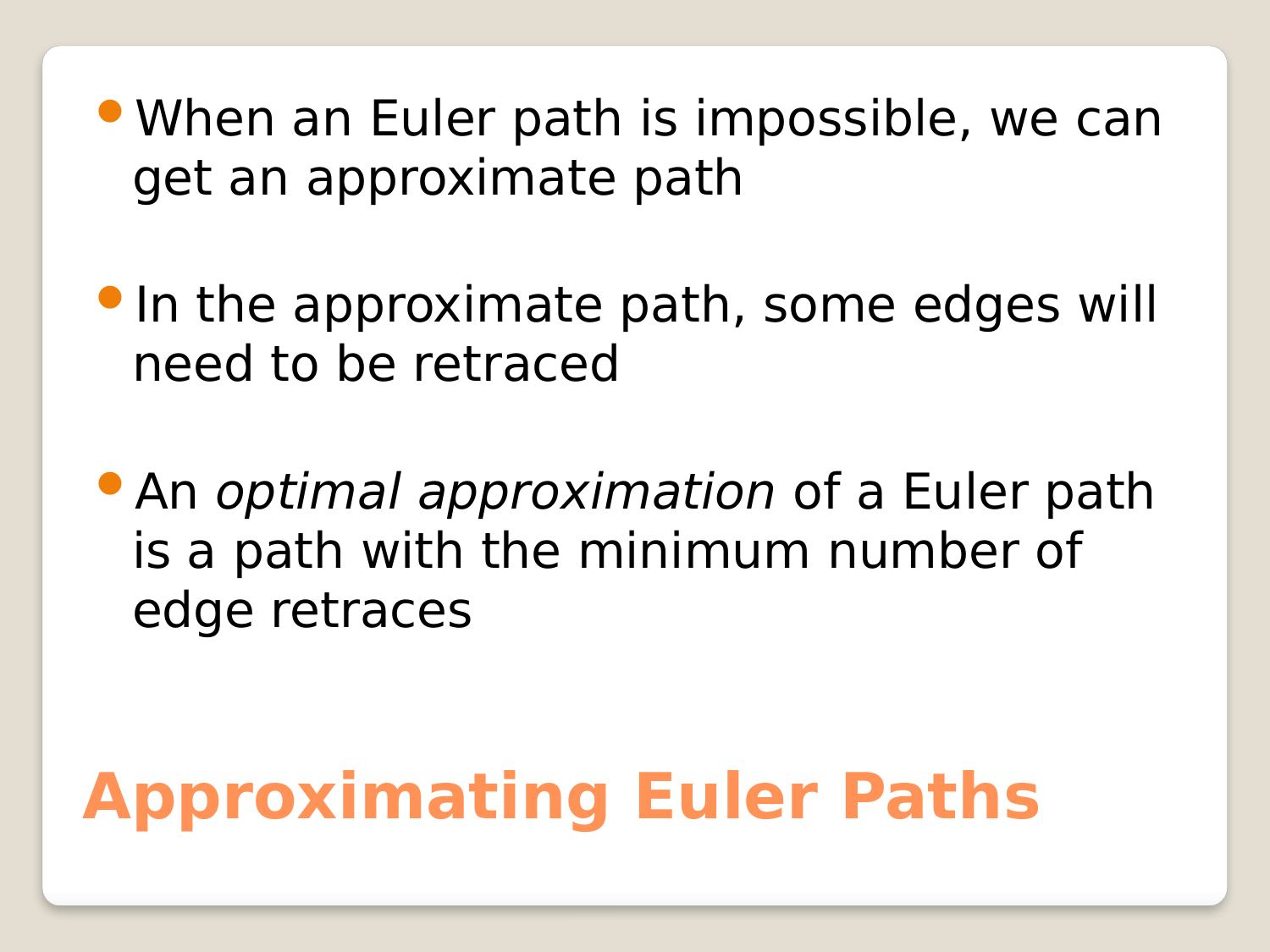

When an Euler path is impossible, we can get an approximate path

In the approximate path, some edges will need to be retraced

An optimal approximation of a Euler path is a path with the minimum number of edge retraces

# Approximating Euler Paths